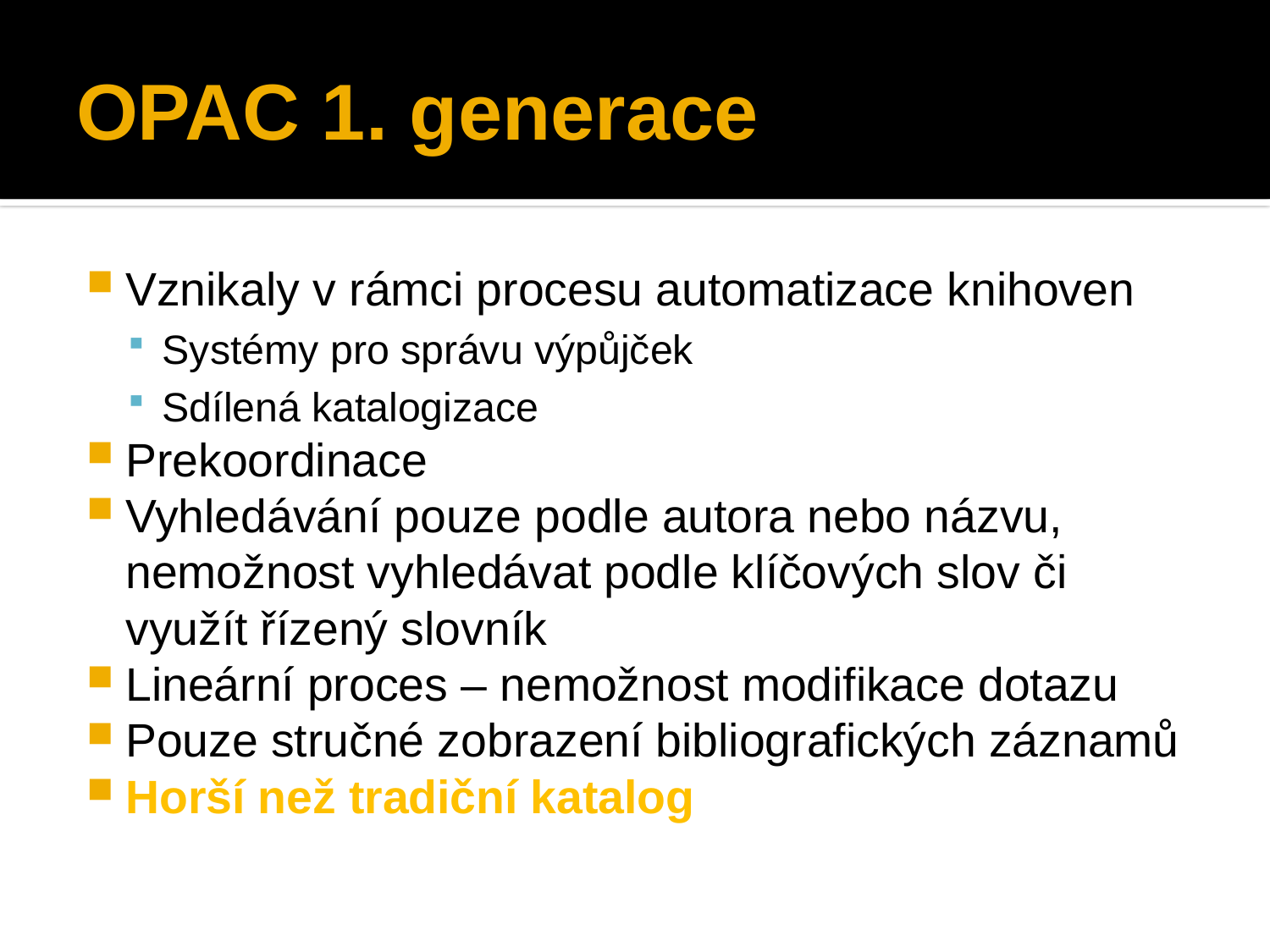

# OPAC 1. generace
Vznikaly v rámci procesu automatizace knihoven
Systémy pro správu výpůjček
Sdílená katalogizace
Prekoordinace
Vyhledávání pouze podle autora nebo názvu, nemožnost vyhledávat podle klíčových slov či využít řízený slovník
Lineární proces – nemožnost modifikace dotazu
Pouze stručné zobrazení bibliografických záznamů
Horší než tradiční katalog